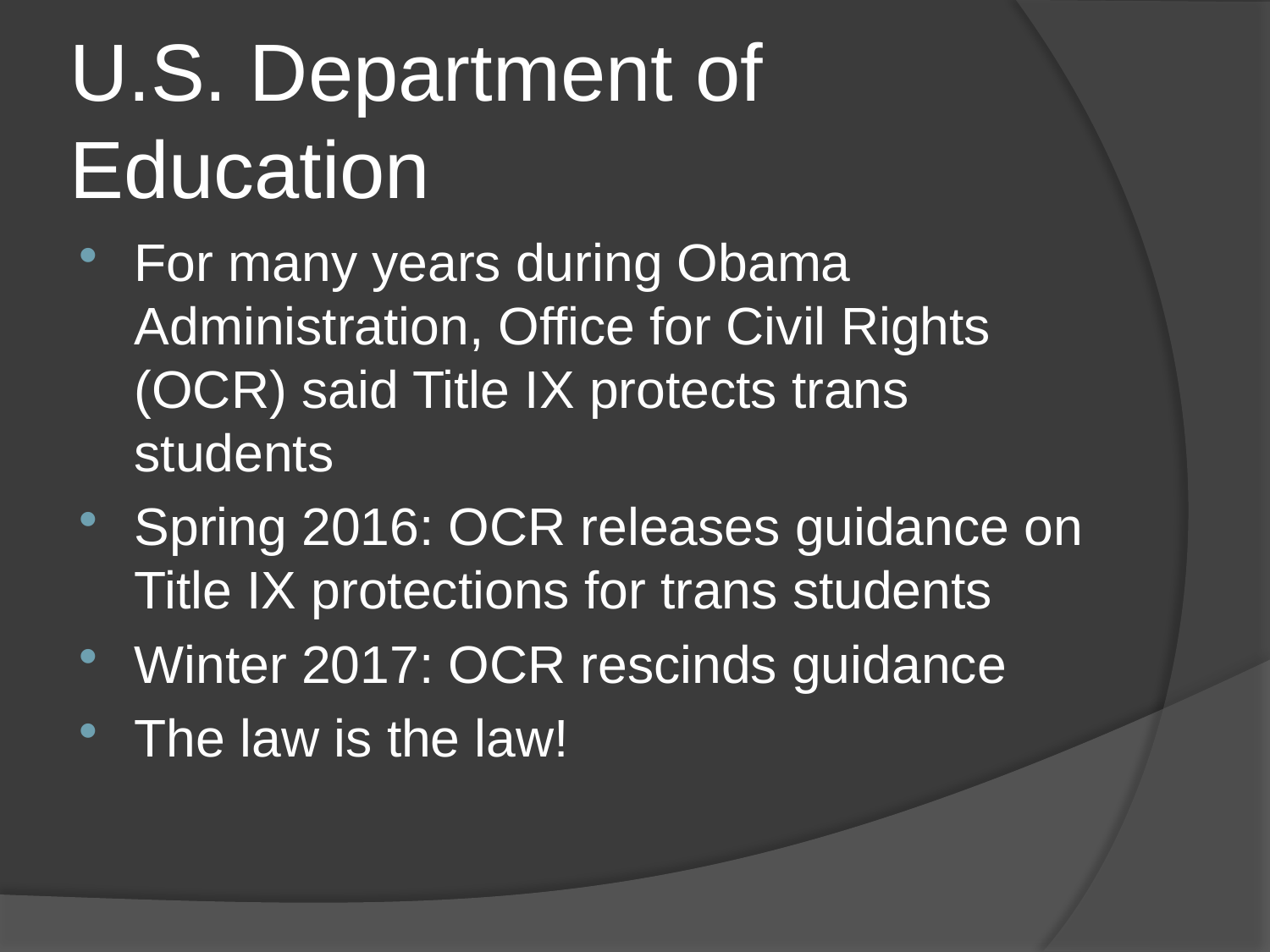

# U.S. Department of Education
For many years during Obama Administration, Office for Civil Rights (OCR) said Title IX protects trans students
Spring 2016: OCR releases guidance on Title IX protections for trans students
Winter 2017: OCR rescinds guidance
The law is the law!